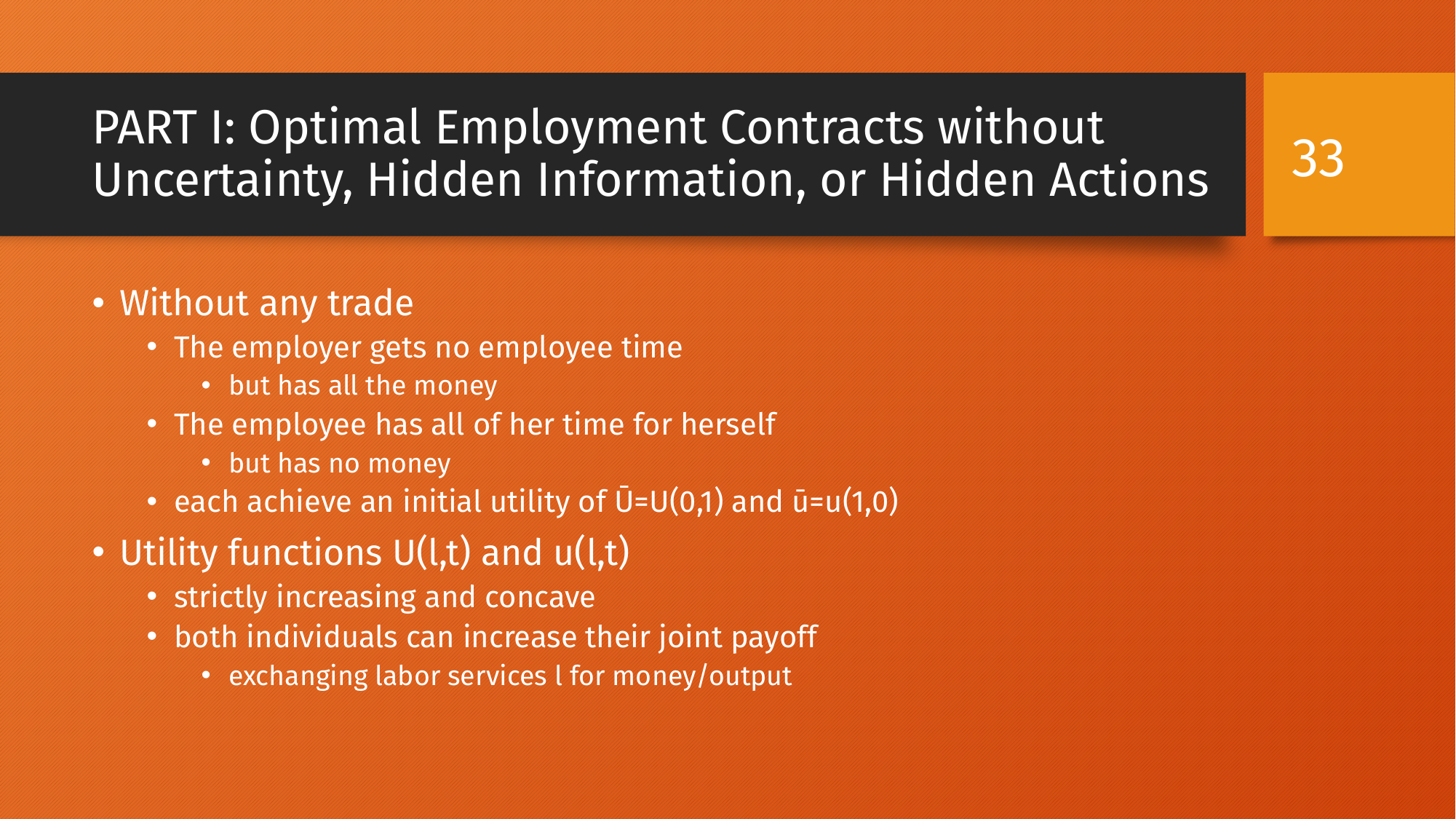

33
# PART I: Optimal Employment Contracts without Uncertainty, Hidden Information, or Hidden Actions
Without any trade
The employer gets no employee time
but has all the money
The employee has all of her time for herself
but has no money
each achieve an initial utility of Ū=U(0,1) and ū=u(1,0)
Utility functions U(l,t) and u(l,t)
strictly increasing and concave
both individuals can increase their joint payoff
exchanging labor services l for money/output